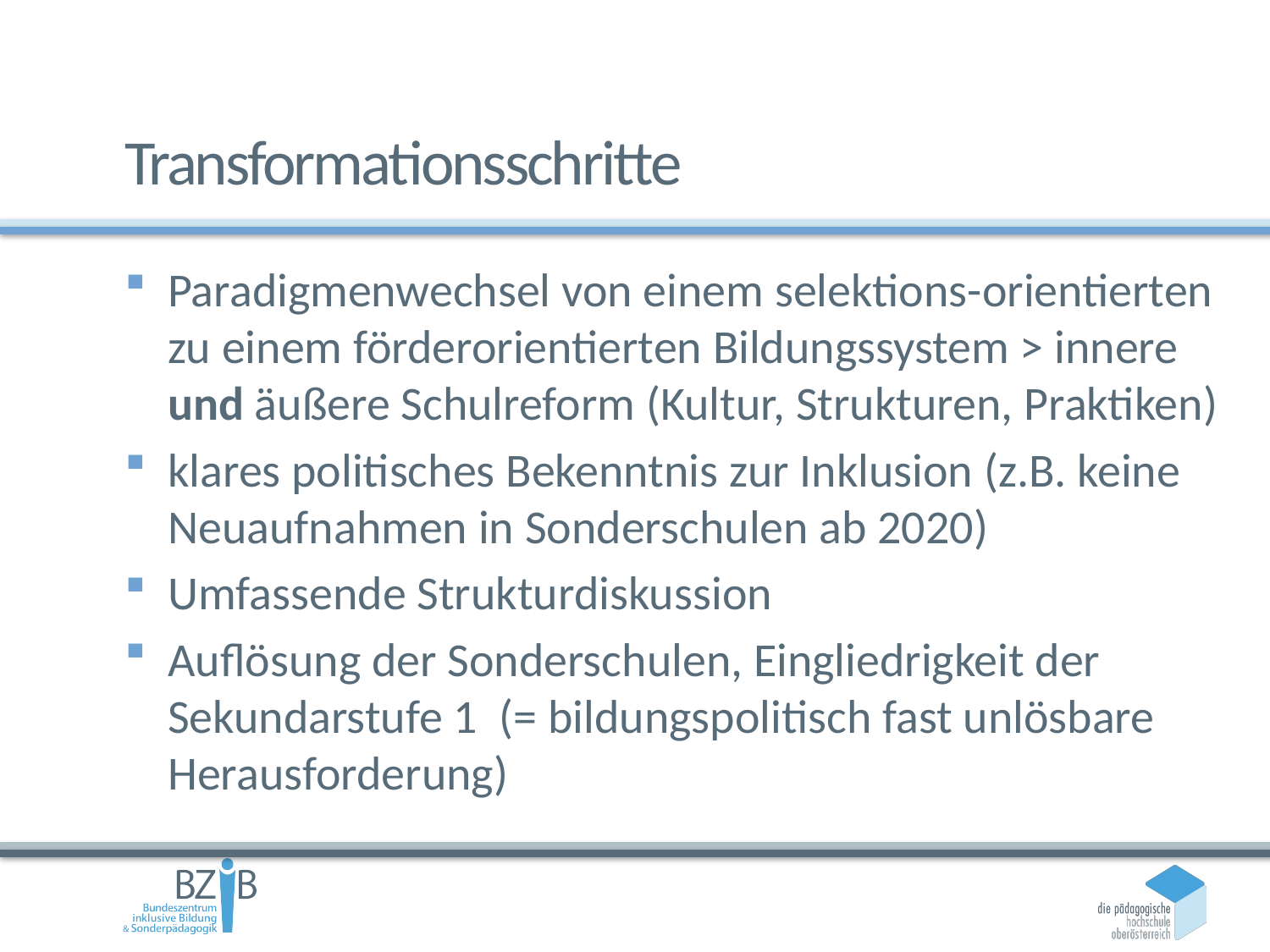

# Transformationsschritte
Paradigmenwechsel von einem selektions-orientierten zu einem förderorientierten Bildungssystem > innere und äußere Schulreform (Kultur, Strukturen, Praktiken)
klares politisches Bekenntnis zur Inklusion (z.B. keine Neuaufnahmen in Sonderschulen ab 2020)
Umfassende Strukturdiskussion
Auflösung der Sonderschulen, Eingliedrigkeit der Sekundarstufe 1  (= bildungspolitisch fast unlösbare Herausforderung)